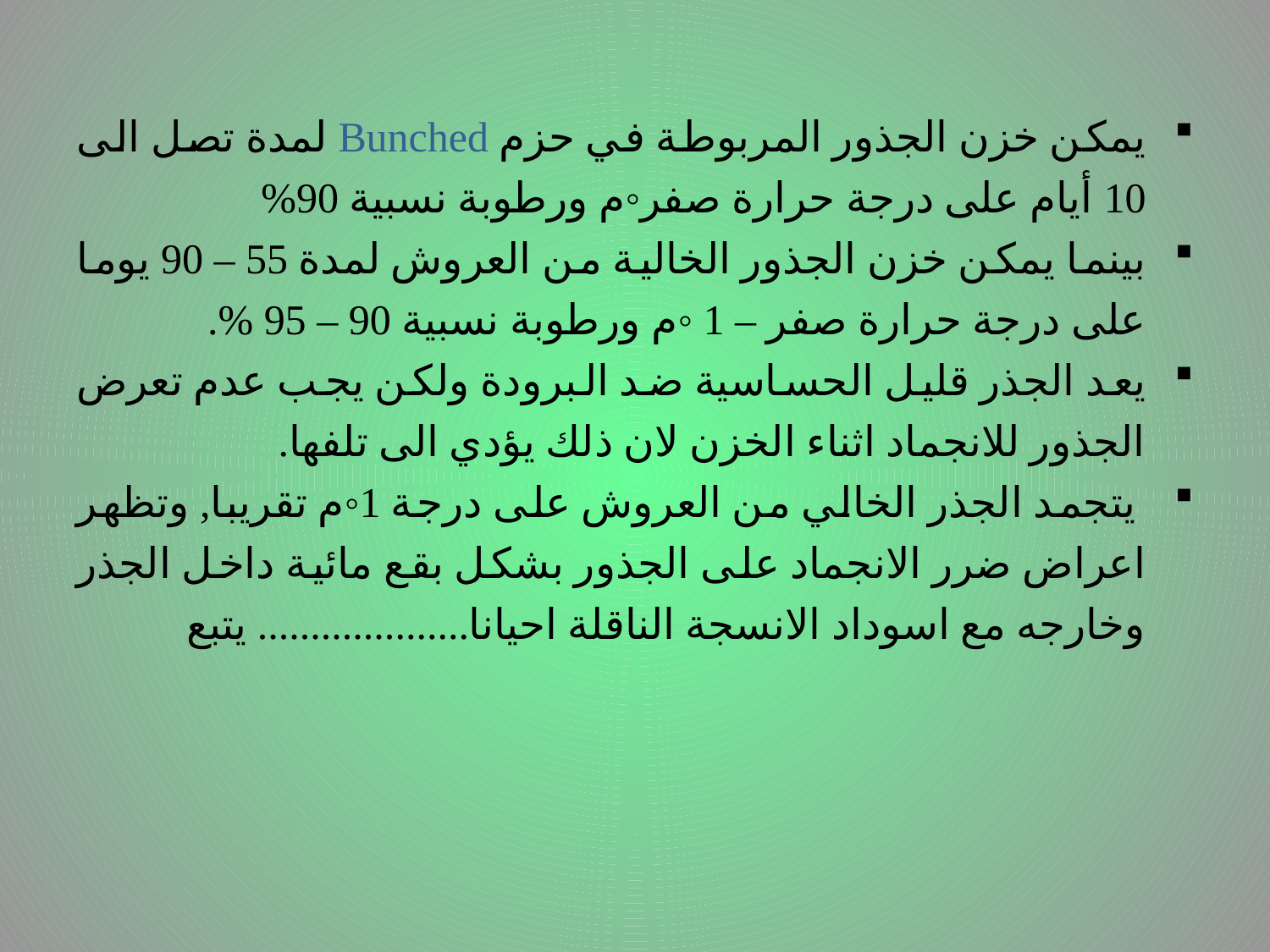

يمكن خزن الجذور المربوطة في حزم Bunched لمدة تصل الى 10 أيام على درجة حرارة صفر◦م ورطوبة نسبية 90%
بينما يمكن خزن الجذور الخالية من العروش لمدة 55 – 90 يوما على درجة حرارة صفر – 1 ◦م ورطوبة نسبية 90 – 95 %.
يعد الجذر قليل الحساسية ضد البرودة ولكن يجب عدم تعرض الجذور للانجماد اثناء الخزن لان ذلك يؤدي الى تلفها.
 يتجمد الجذر الخالي من العروش على درجة 1◦م تقريبا, وتظهر اعراض ضرر الانجماد على الجذور بشكل بقع مائية داخل الجذر وخارجه مع اسوداد الانسجة الناقلة احيانا.................... يتبع